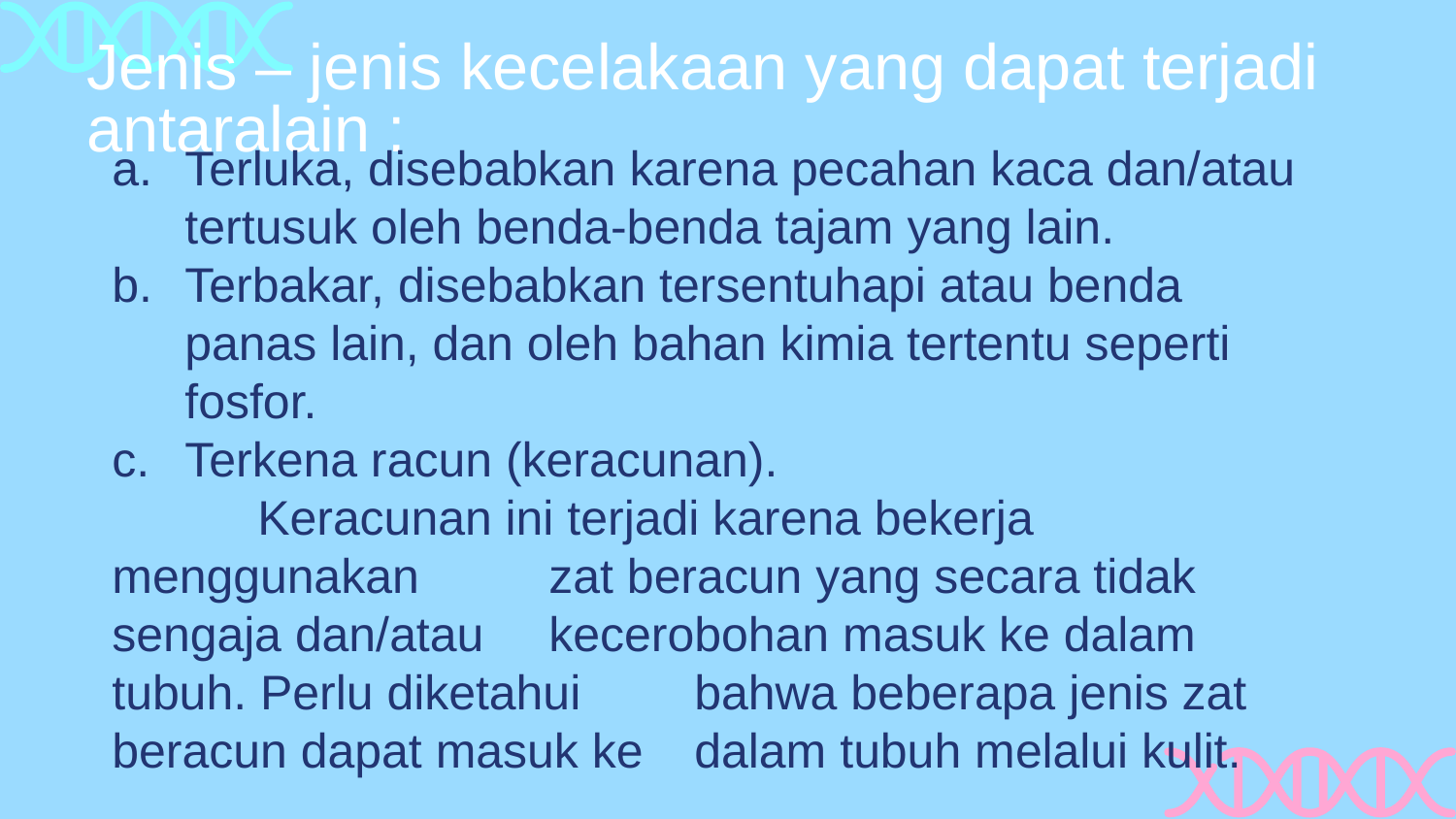

# Jenis – jenis kecelakaan yang dapat terjadi antaralain :
Terluka, disebabkan karena pecahan kaca dan/atau tertusuk oleh benda-benda tajam yang lain.
Terbakar, disebabkan tersentuhapi atau benda panas lain, dan oleh bahan kimia tertentu seperti fosfor.
Terkena racun (keracunan).
	Keracunan ini terjadi karena bekerja menggunakan 	zat beracun yang secara tidak sengaja dan/atau 	kecerobohan masuk ke dalam tubuh. Perlu diketahui 	bahwa beberapa jenis zat beracun dapat masuk ke 	dalam tubuh melalui kulit.
.